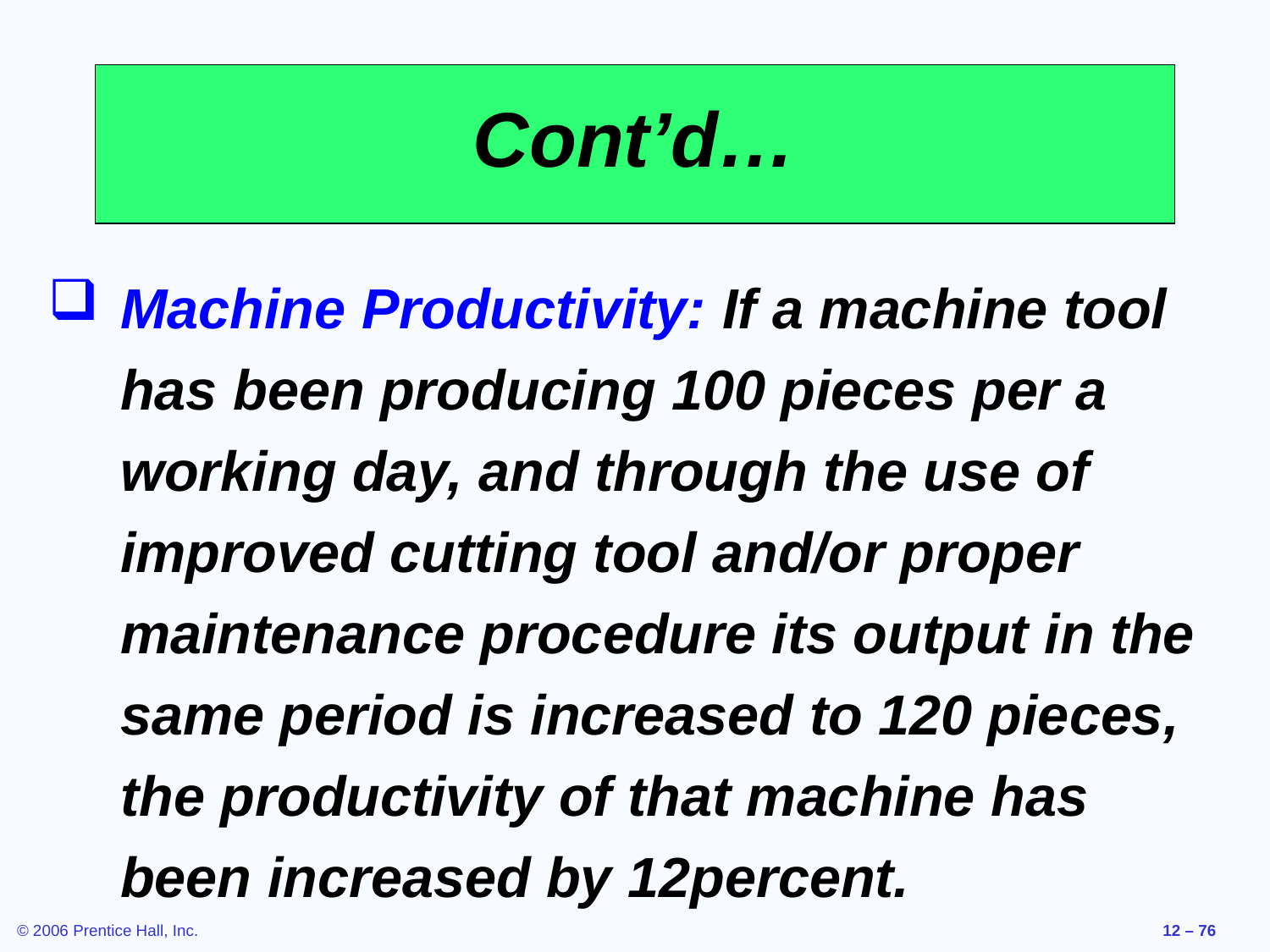

# Cont’d…
Machine Productivity: If a machine tool has been producing 100 pieces per a working day, and through the use of improved cutting tool and/or proper maintenance procedure its output in the same period is increased to 120 pieces, the productivity of that machine has been increased by 12percent.